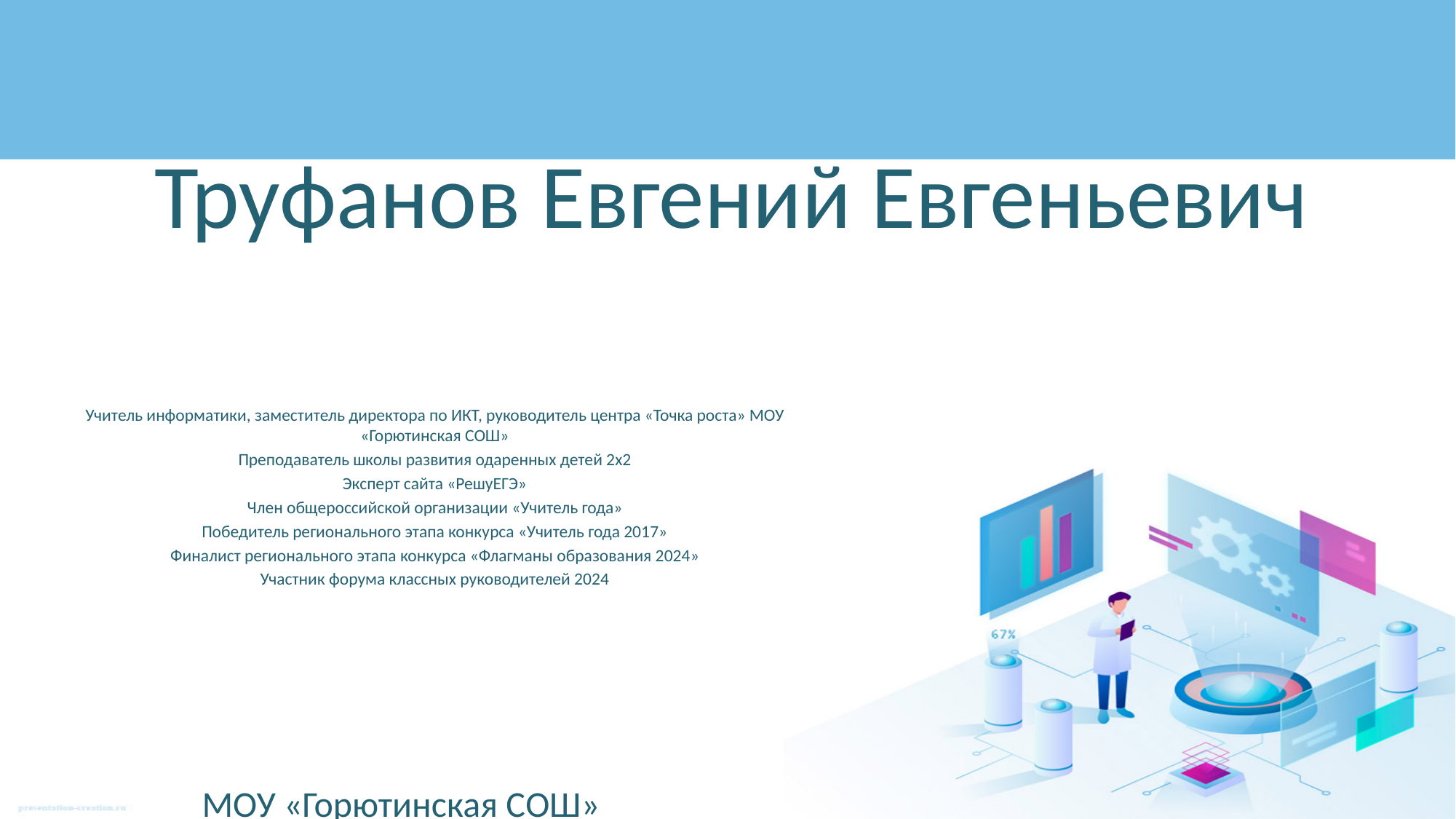

# Труфанов Евгений Евгеньевич
Учитель информатики, заместитель директора по ИКТ, руководитель центра «Точка роста» МОУ «Горютинская СОШ»
Преподаватель школы развития одаренных детей 2х2
Эксперт сайта «РешуЕГЭ»
Член общероссийской организации «Учитель года»
Победитель регионального этапа конкурса «Учитель года 2017»
Финалист регионального этапа конкурса «Флагманы образования 2024»
Участник форума классных руководителей 2024
МОУ «Горютинская СОШ»